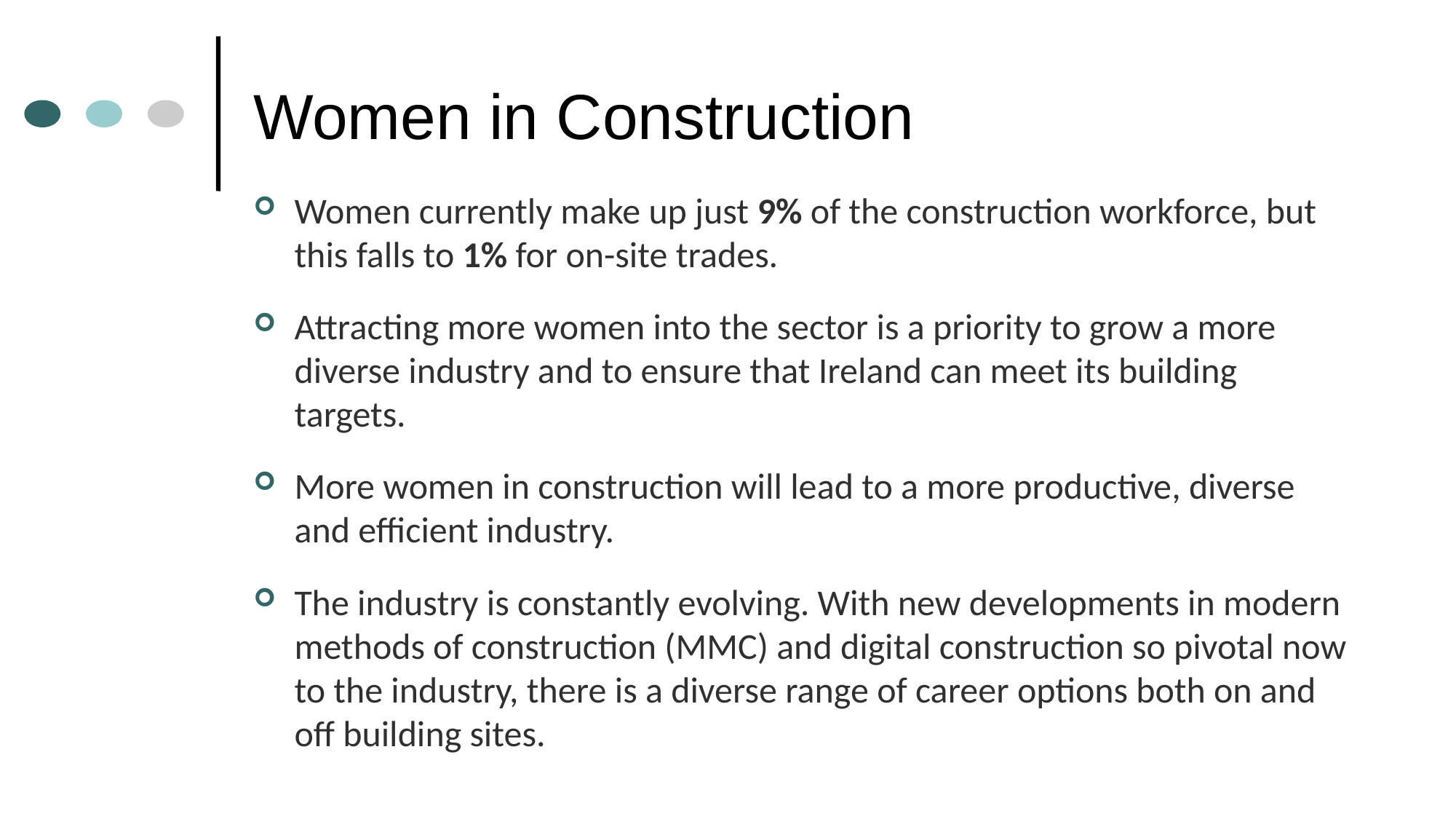

# Women in Construction
Women currently make up just 9% of the construction workforce, but this falls to 1% for on-site trades.

Attracting more women into the sector is a priority to grow a more diverse industry and to ensure that Ireland can meet its building targets.

More women in construction will lead to a more productive, diverse and efficient industry.

The industry is constantly evolving. With new developments in modern methods of construction (MMC) and digital construction so pivotal now to the industry, there is a diverse range of career options both on and off building sites.